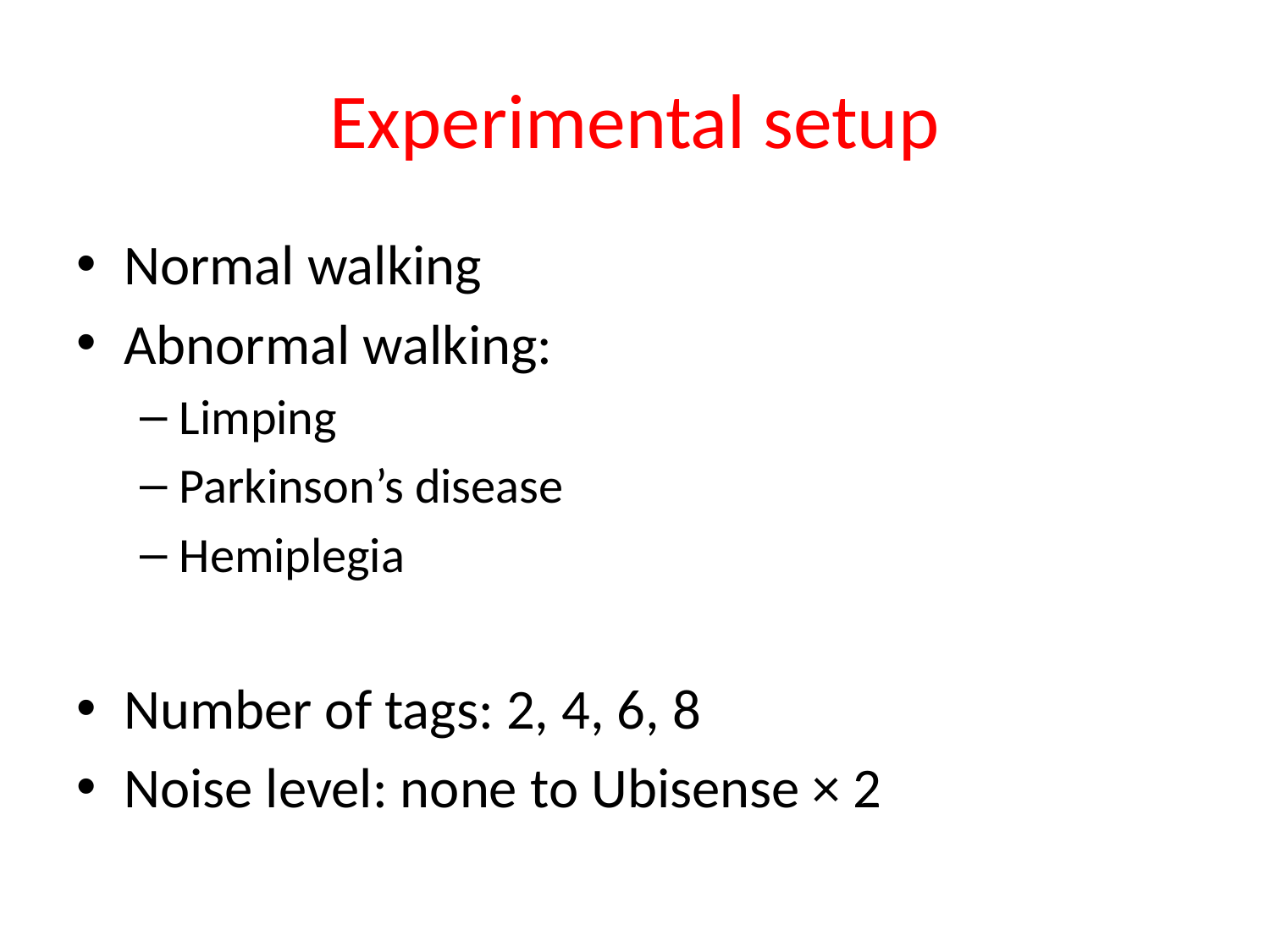

# Experimental setup
Normal walking
Abnormal walking:
Limping
Parkinson’s disease
Hemiplegia

Number of tags: 2, 4, 6, 8
Noise level: none to Ubisense × 2